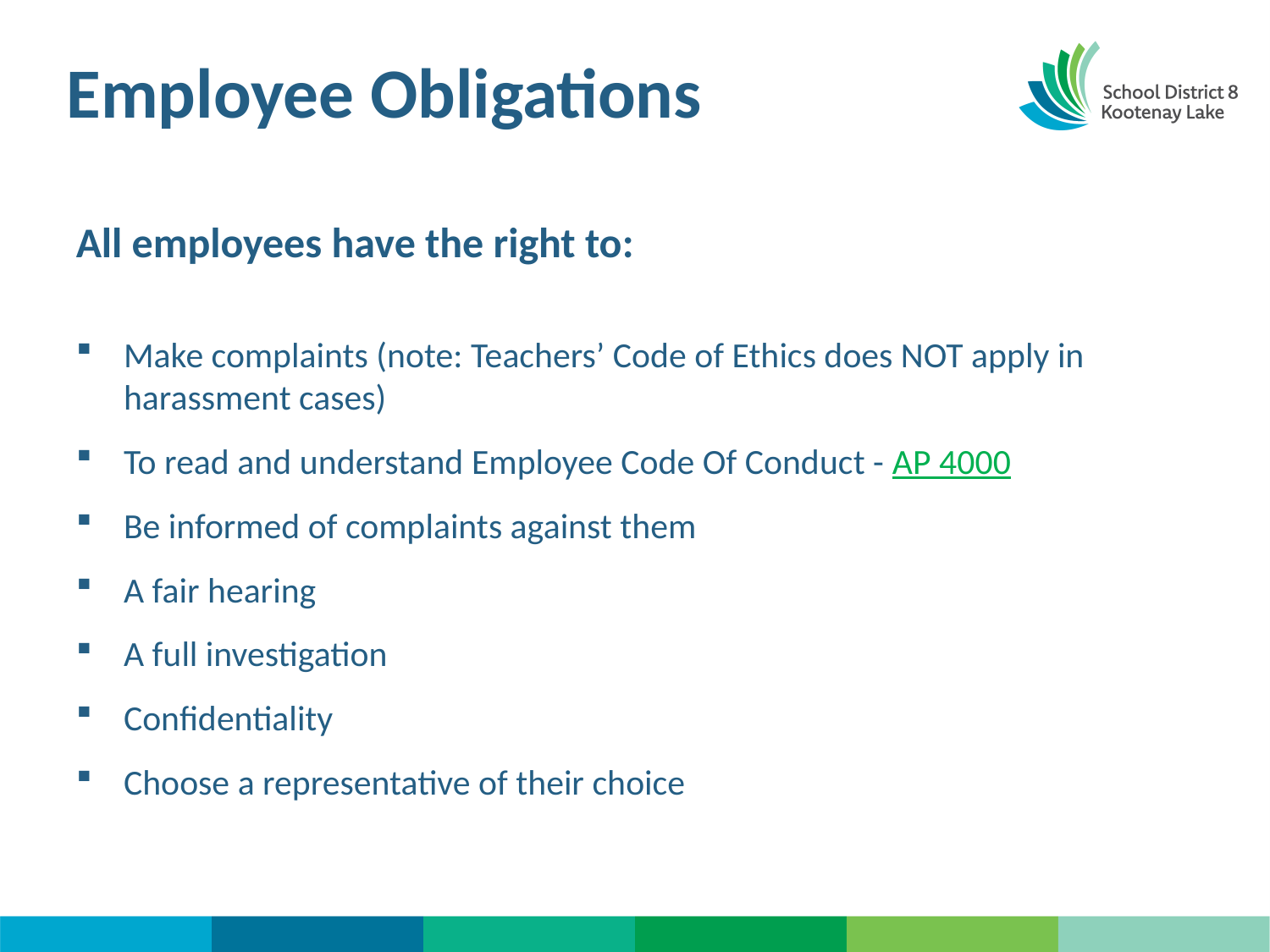

# Employee Obligations
All employees have the right to:

Make complaints (note: Teachers’ Code of Ethics does NOT apply in harassment cases)

To read and understand Employee Code Of Conduct - AP 4000

Be informed of complaints against them

A fair hearing

A full investigation

Confidentiality

Choose a representative of their choice